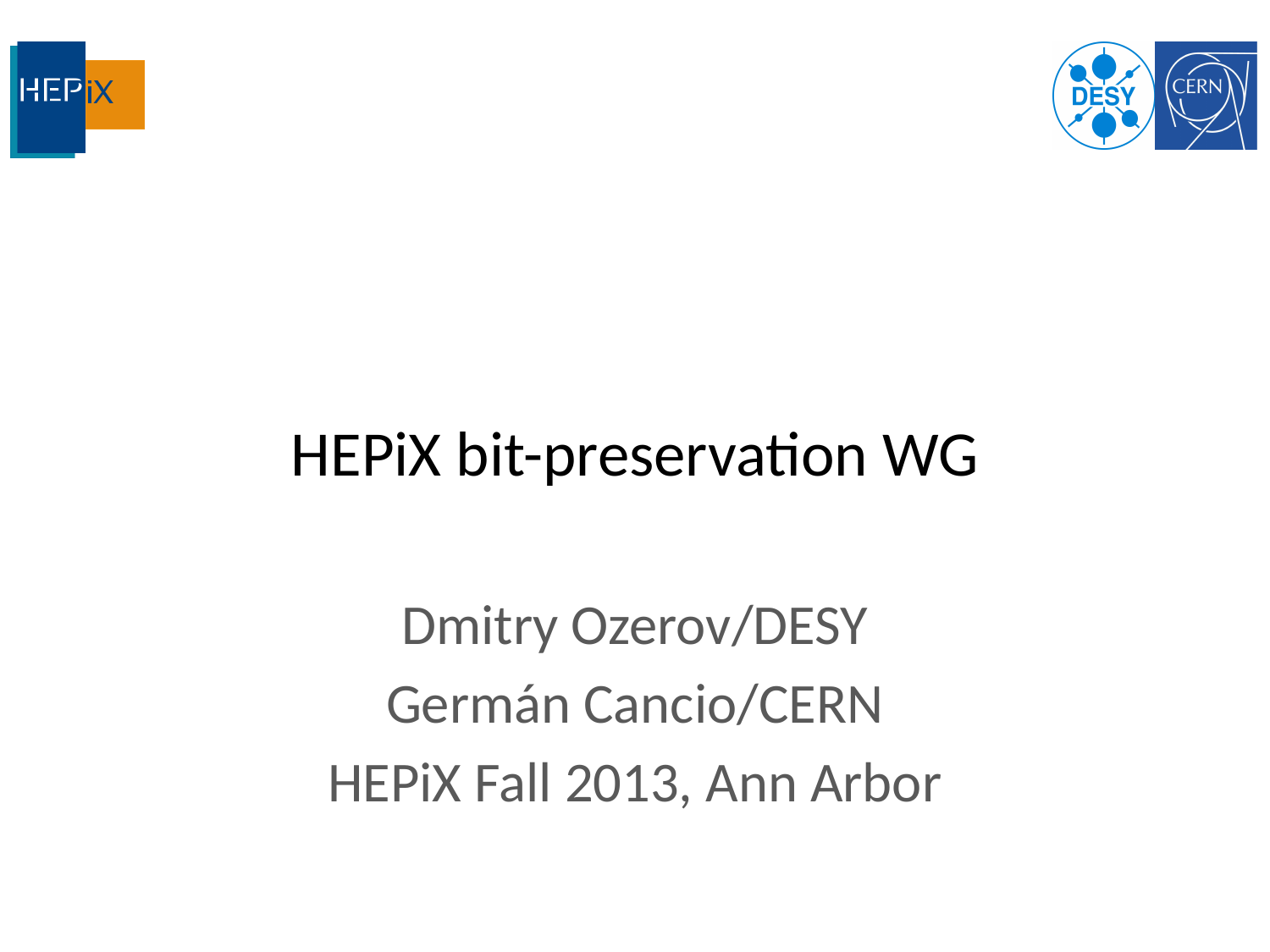

# HEPiX bit-preservation WG
Dmitry Ozerov/DESY
Germán Cancio/CERN
HEPiX Fall 2013, Ann Arbor